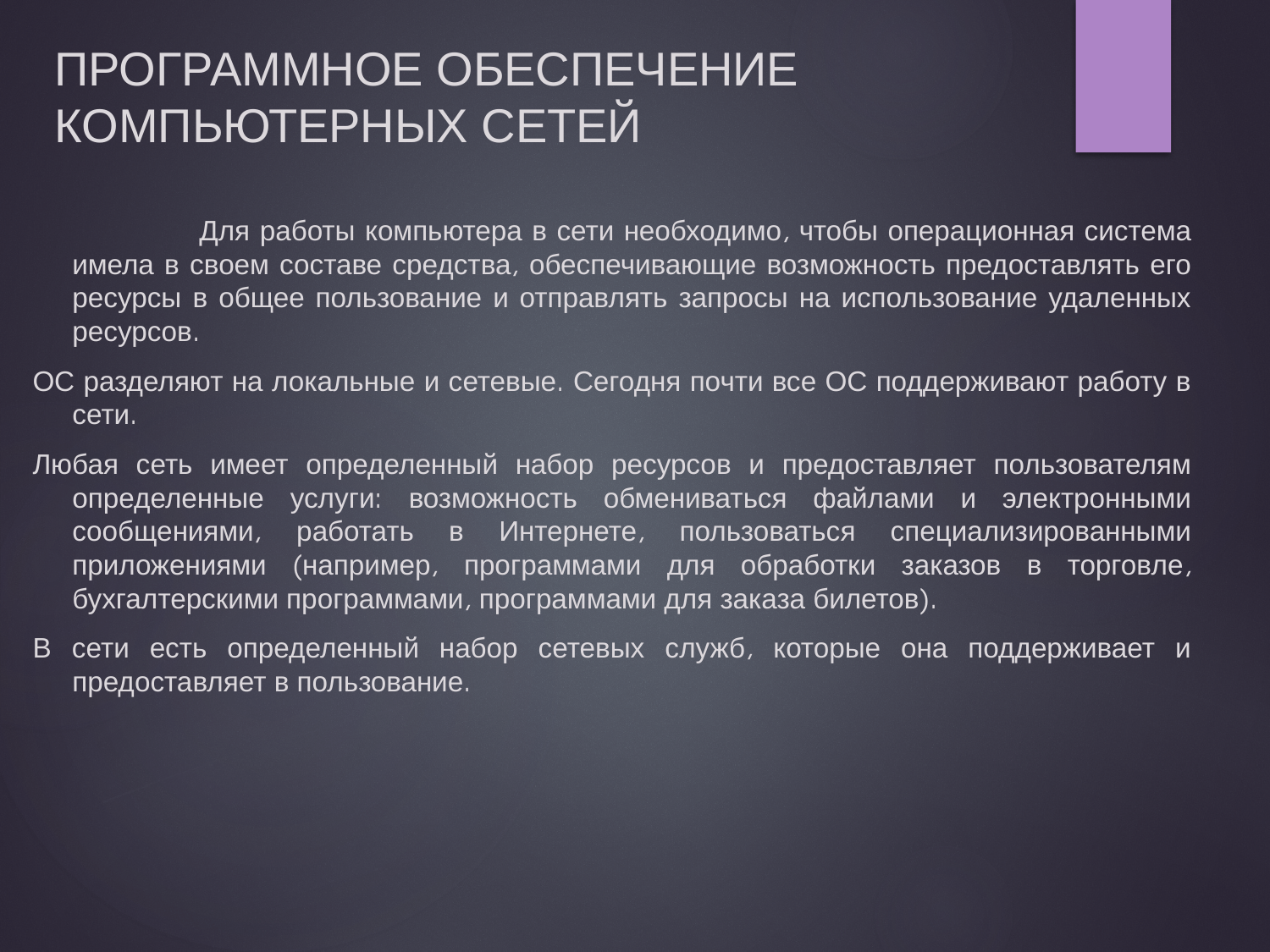

# ПРОГРАММНОЕ ОБЕСПЕЧЕНИЕ КОМПЬЮТЕРНЫХ СЕТЕЙ
		Для работы компьютера в сети необходимо, чтобы операционная система имела в своем составе средства, обеспечивающие возможность предоставлять его ресурсы в общее пользование и отправлять запросы на использование удаленных ресурсов.
ОС разделяют на локальные и сетевые. Сегодня почти все ОС поддерживают работу в сети.
Любая сеть имеет определенный набор ресурсов и предоставляет пользователям определенные услуги: возможность обмениваться файлами и электронными сообщениями, работать в Интернете, пользоваться специализированными приложениями (например, программами для обработки заказов в торговле, бухгалтерскими программами, программами для заказа билетов).
В сети есть определенный набор сетевых служб, которые она поддерживает и предоставляет в пользование.